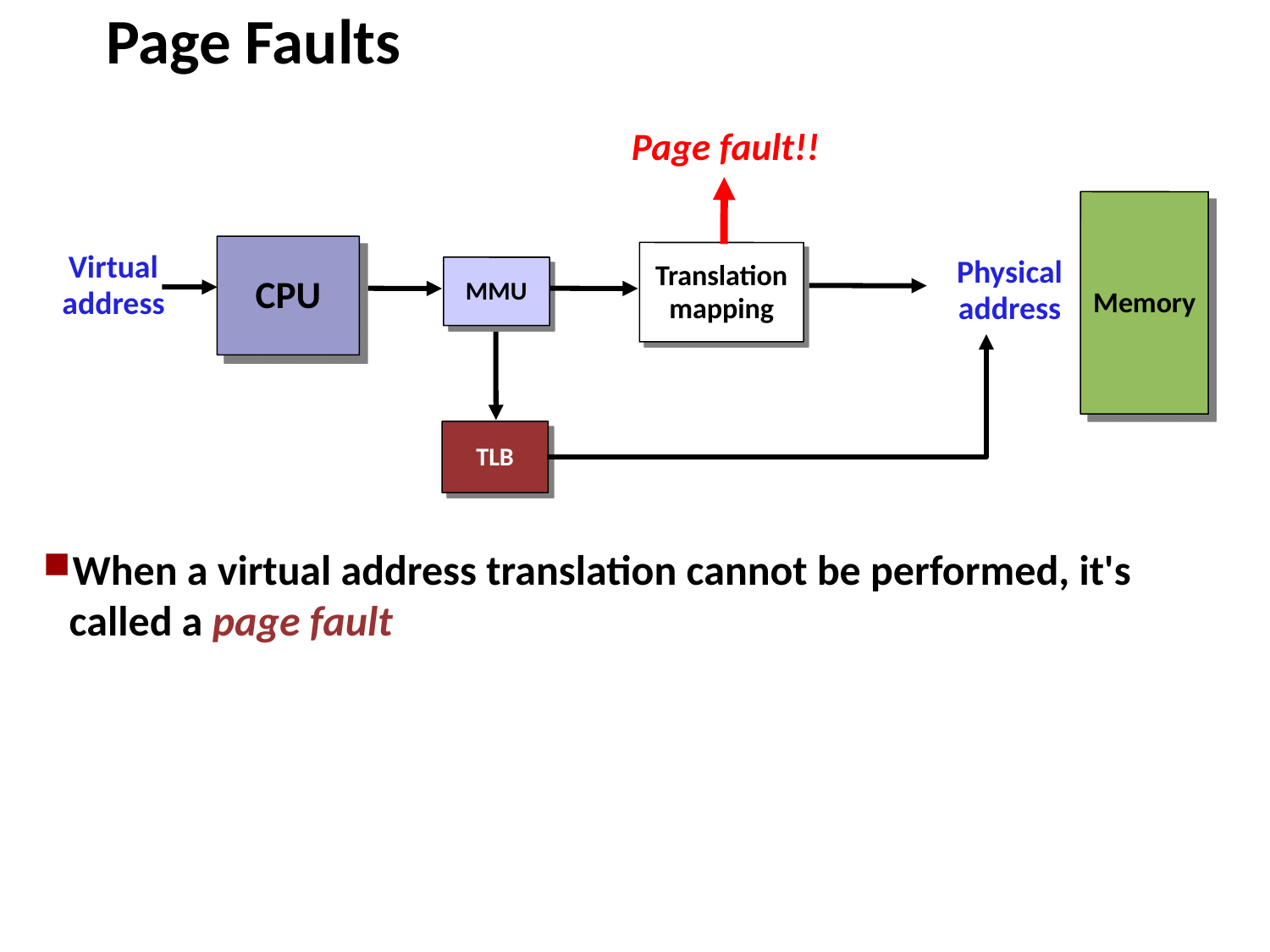

Page Faults
Page fault!!

Memory
Physical address
CPU
Translation
mapping
Virtual address
MMU

TLB
When a virtual address translation cannot be performed, it's called a page fault